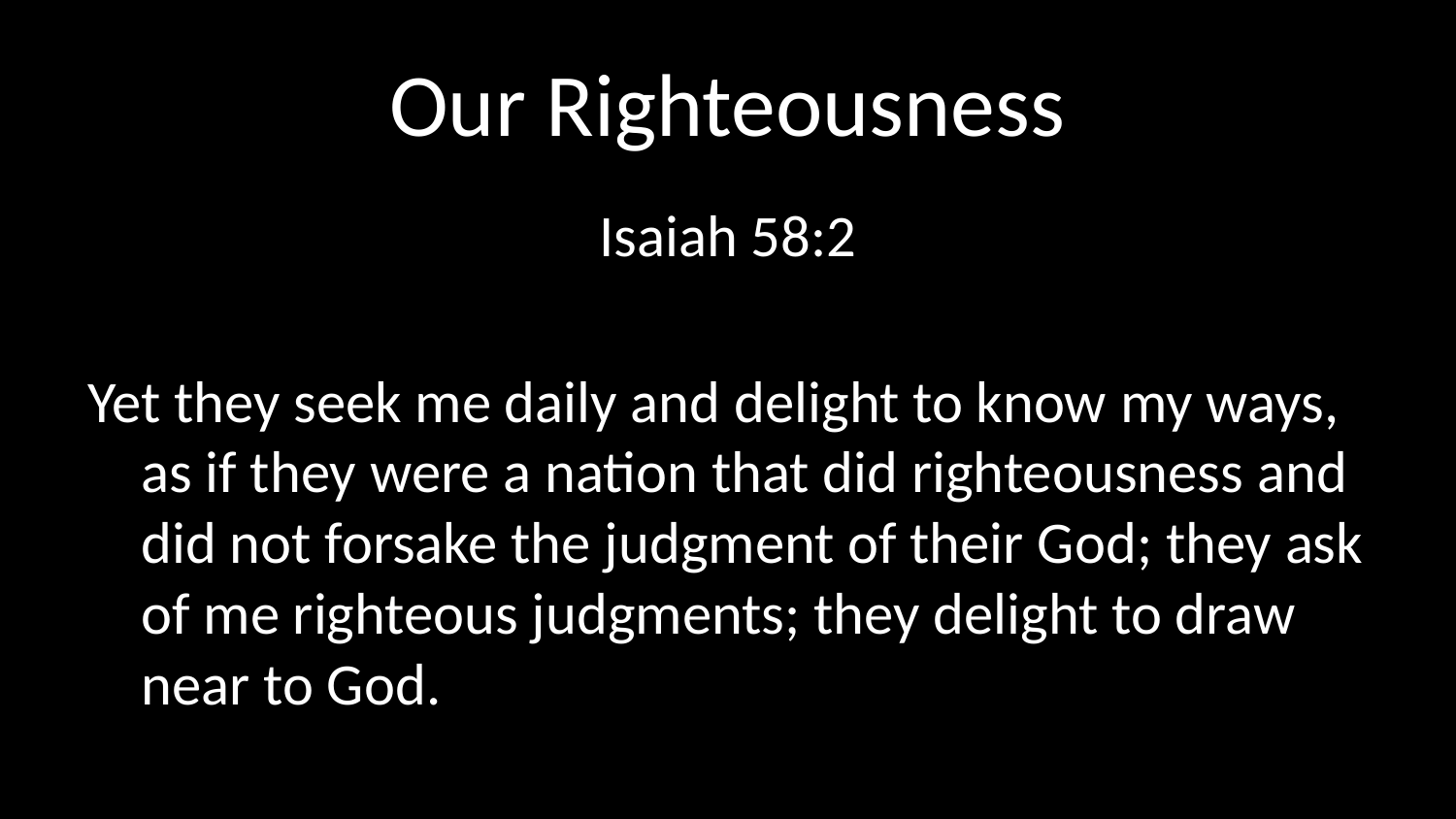

# Our Righteousness
Isaiah 58:2

Yet they seek me daily and delight to know my ways, as if they were a nation that did righteousness and did not forsake the judgment of their God; they ask of me righteous judgments; they delight to draw near to God.